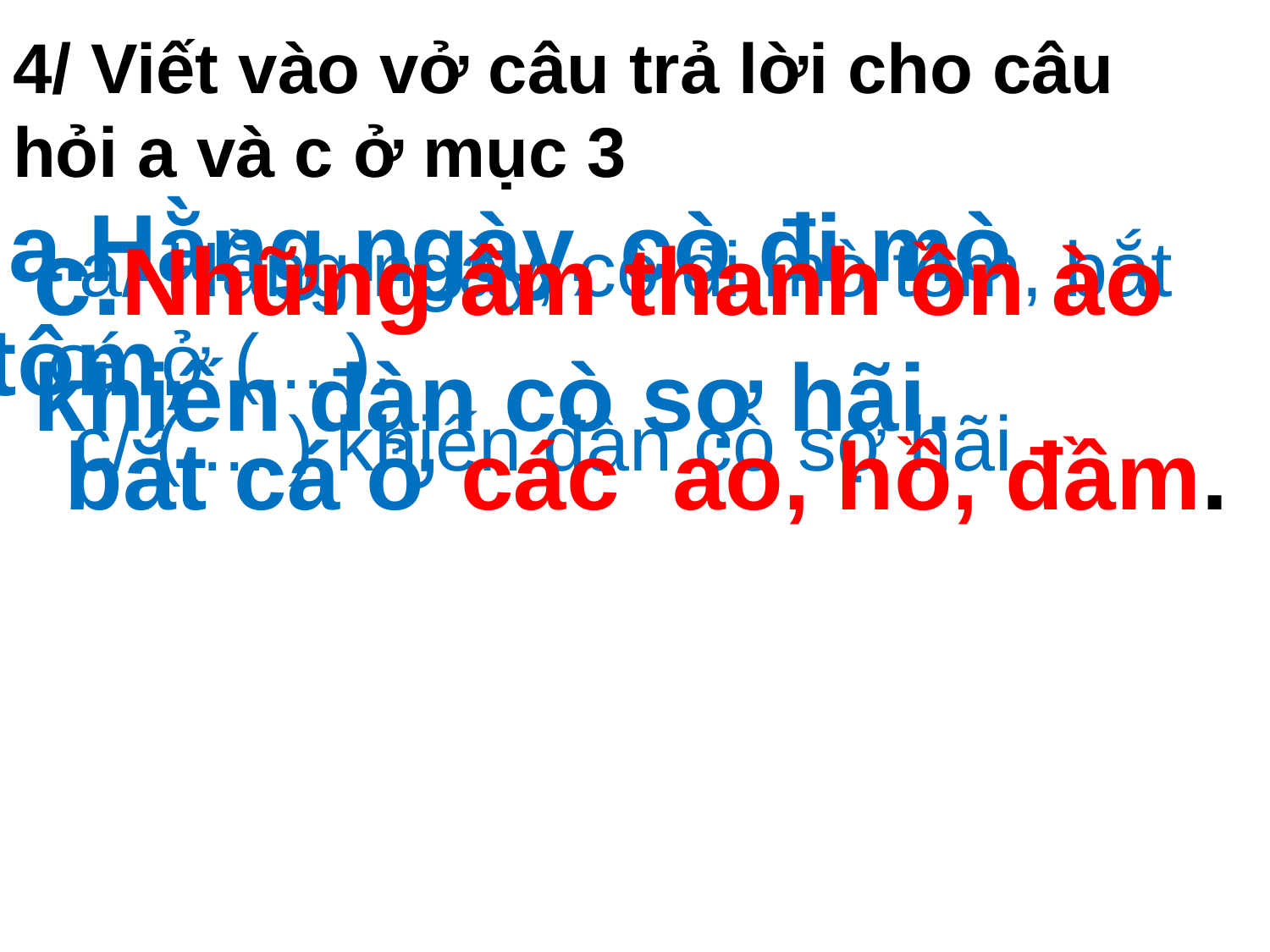

4/ Viết vào vở câu trả lời cho câu hỏi a và c ở mục 3
  a/ Hằng ngày, cò đi mò tôm, bắt cá ở (... ).
 a.Hằng ngày, cò đi mò tôm,
   bắt cá ở các  ao, hồ, đầm.
c.Những âm thanh ồn ào khiến đàn cò sợ hãi.
c/ ( ... ) khiến đàn cò sợ hãi.